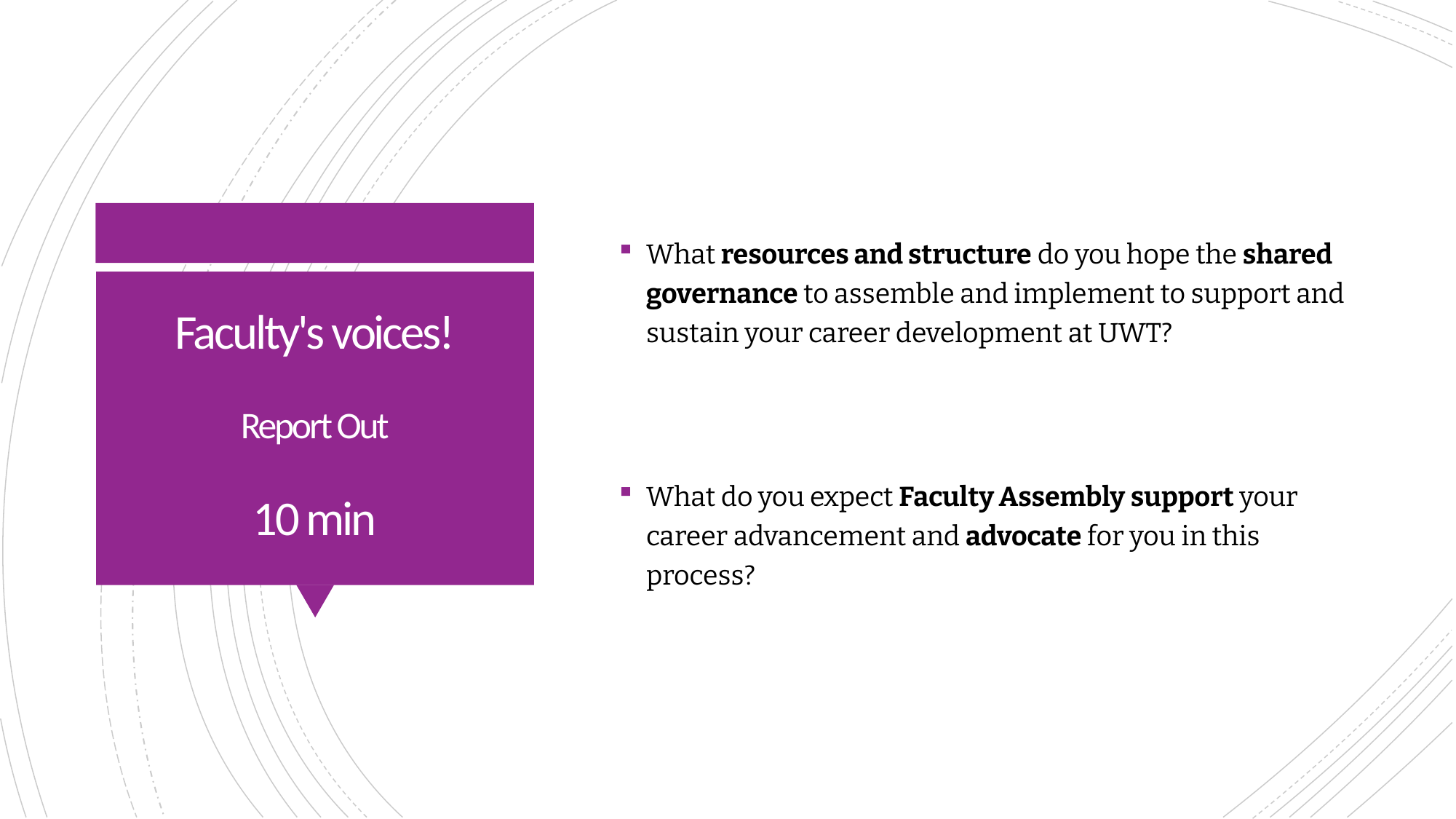

What resources and structure do you hope the shared governance to assemble and implement to support and sustain your career development at UWT?

What do you expect Faculty Assembly support your career advancement and advocate for you in this process?

# Faculty's voices! Report Out 10 min